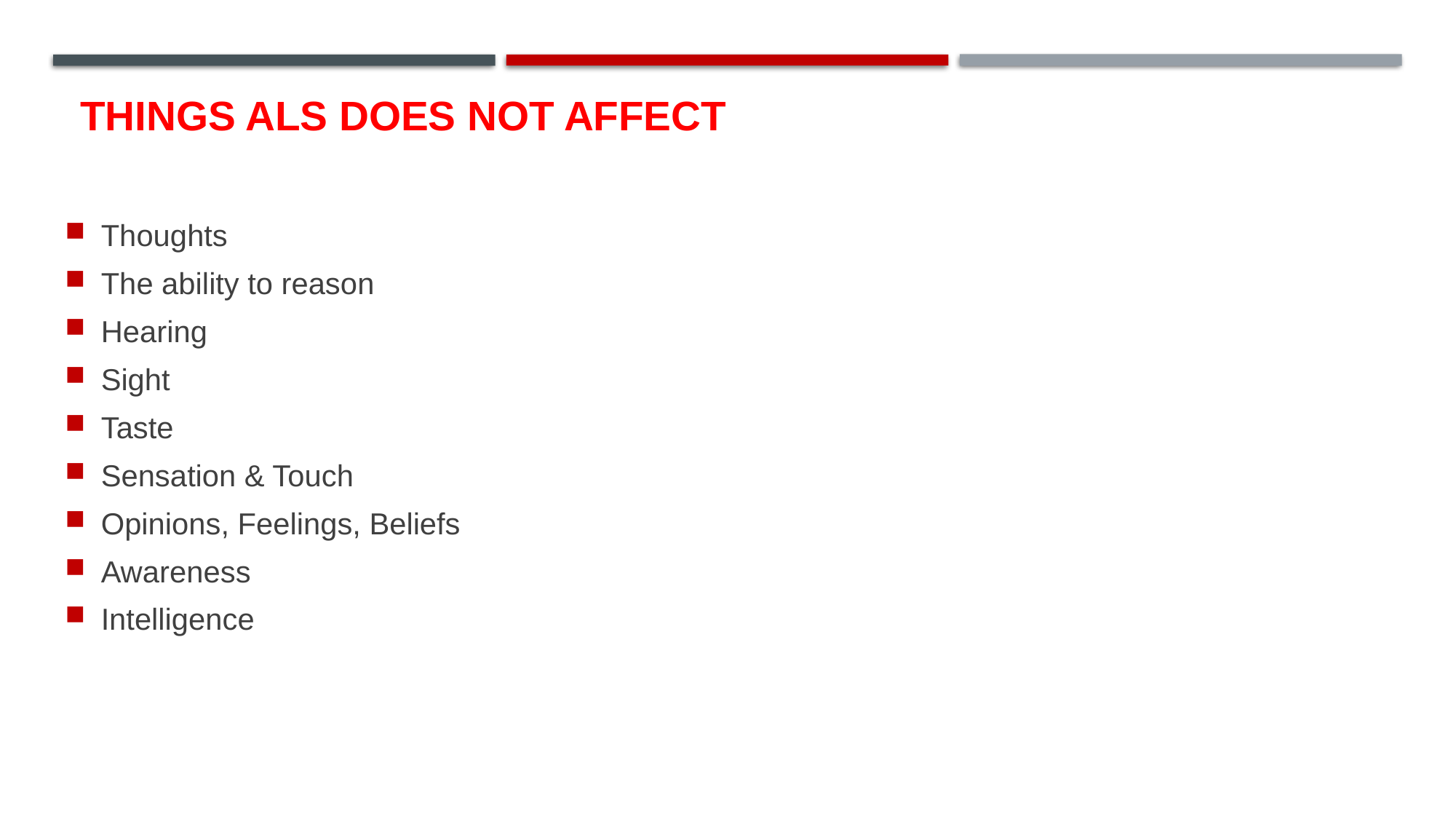

# Things als does not affect
Thoughts
The ability to reason
Hearing
Sight
Taste
Sensation & Touch
Opinions, Feelings, Beliefs
Awareness
Intelligence